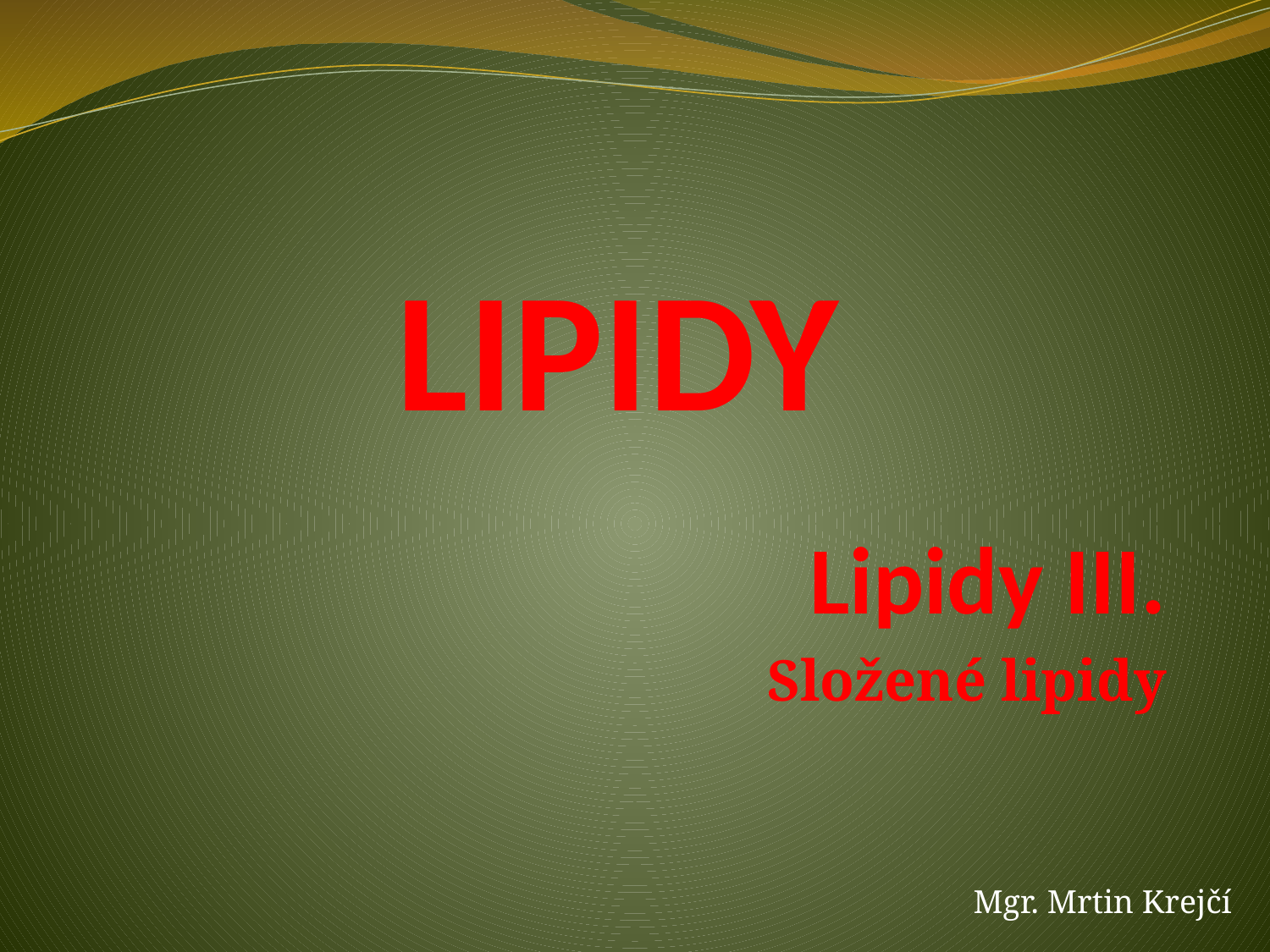

# LIPIDY
Lipidy III.
Složené lipidy
Mgr. Mrtin Krejčí